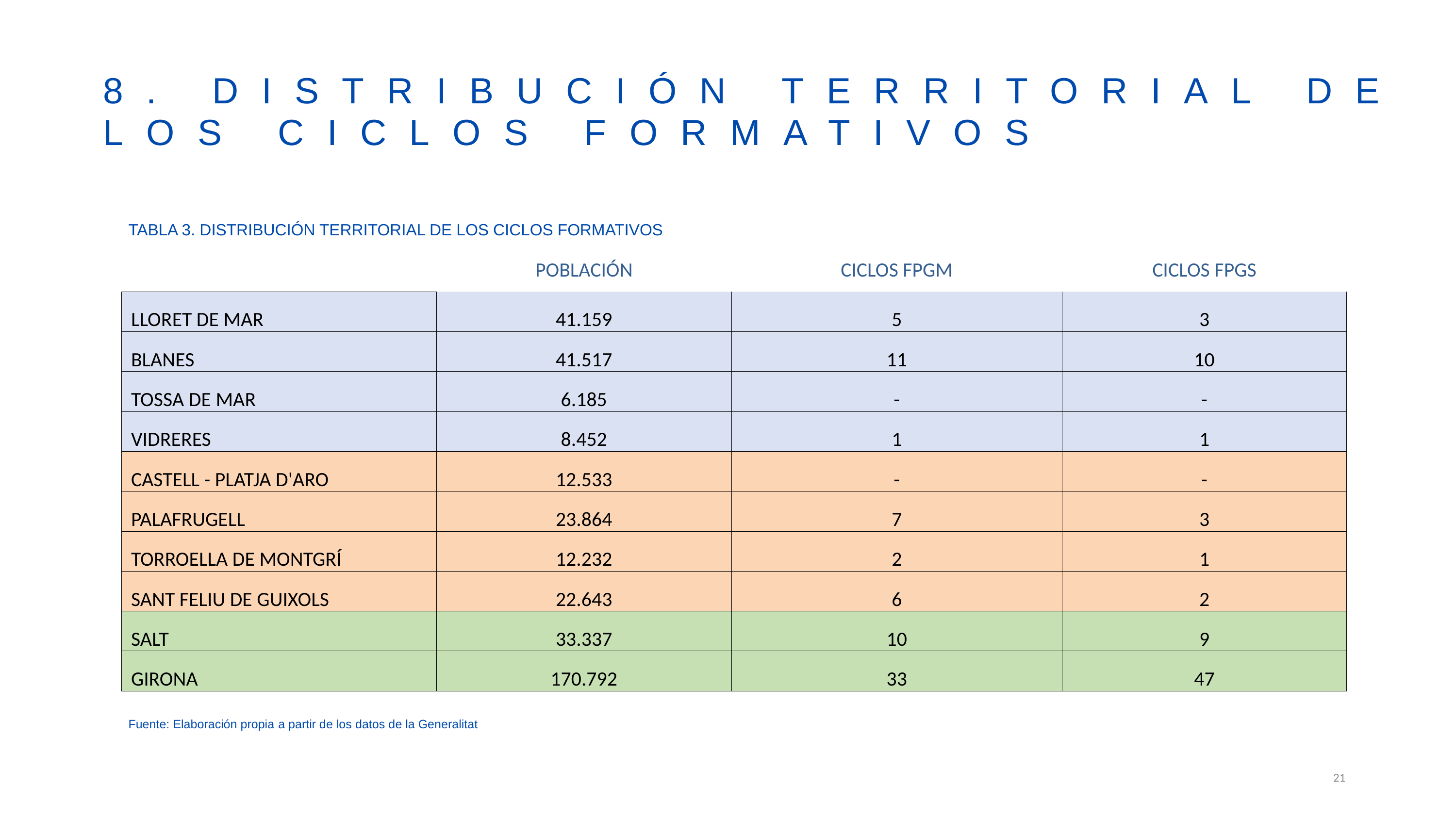

8. DISTRIBUCIÓN TERRITORIAL DE LOS CICLOS FORMATIVOS
TABLA 3. DISTRIBUCIÓN TERRITORIAL DE LOS CICLOS FORMATIVOS
|  | POBLACIÓN | CICLOS FPGM | CICLOS FPGS |
| --- | --- | --- | --- |
| LLORET DE MAR | 41.159 | 5 | 3 |
| BLANES | 41.517 | 11 | 10 |
| TOSSA DE MAR | 6.185 | - | - |
| VIDRERES | 8.452 | 1 | 1 |
| CASTELL - PLATJA D'ARO | 12.533 | - | - |
| PALAFRUGELL | 23.864 | 7 | 3 |
| TORROELLA DE MONTGRÍ | 12.232 | 2 | 1 |
| SANT FELIU DE GUIXOLS | 22.643 | 6 | 2 |
| SALT | 33.337 | 10 | 9 |
| GIRONA | 170.792 | 33 | 47 |
Fuente: Elaboración propia a partir de los datos de la Generalitat
21